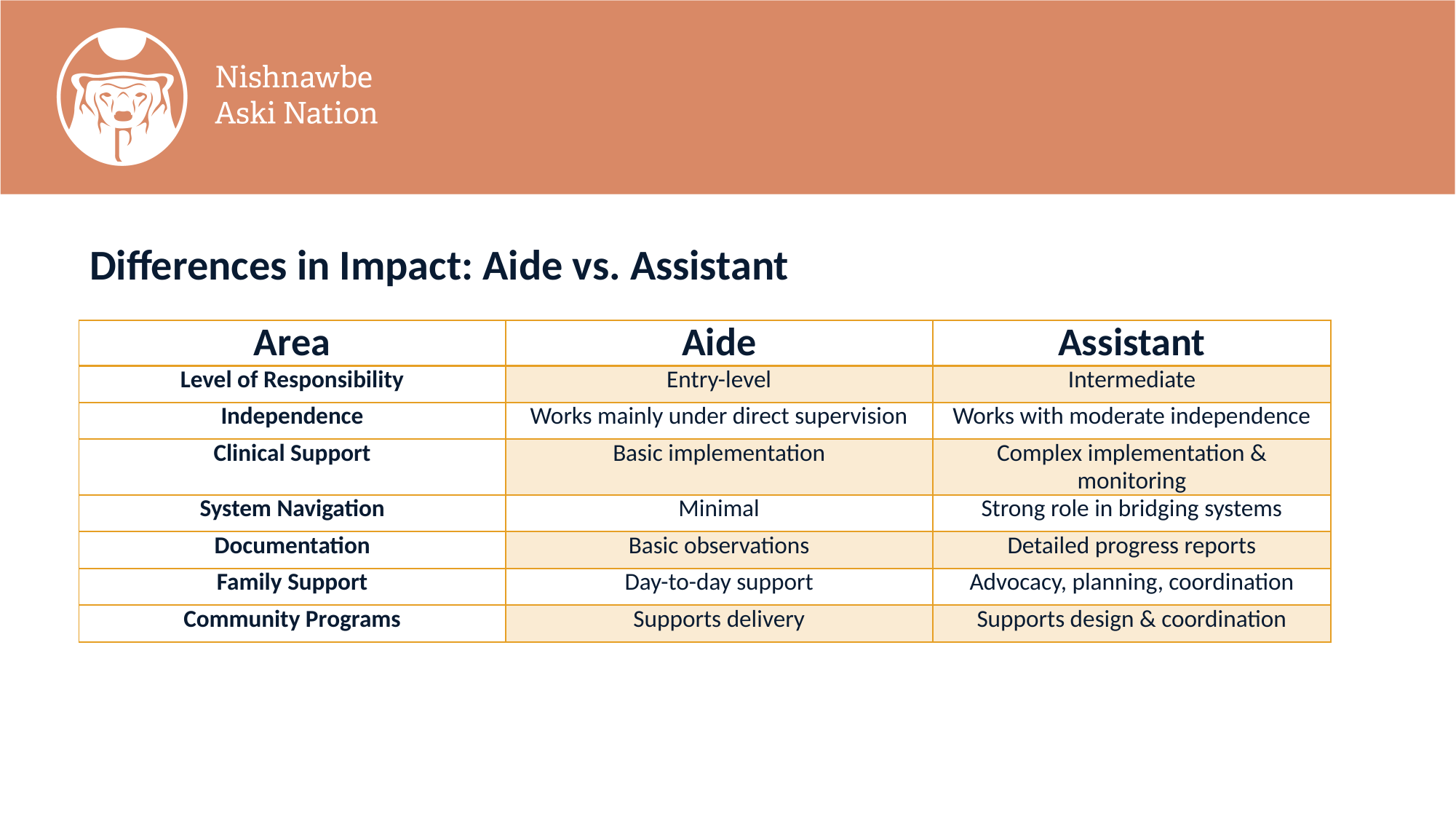

Differences in Impact: Aide vs. Assistant
| Area | Aide | Assistant |
| --- | --- | --- |
| Level of Responsibility | Entry-level | Intermediate |
| Independence | Works mainly under direct supervision | Works with moderate independence |
| Clinical Support | Basic implementation | Complex implementation & monitoring |
| System Navigation | Minimal | Strong role in bridging systems |
| Documentation | Basic observations | Detailed progress reports |
| Family Support | Day-to-day support | Advocacy, planning, coordination |
| Community Programs | Supports delivery | Supports design & coordination |